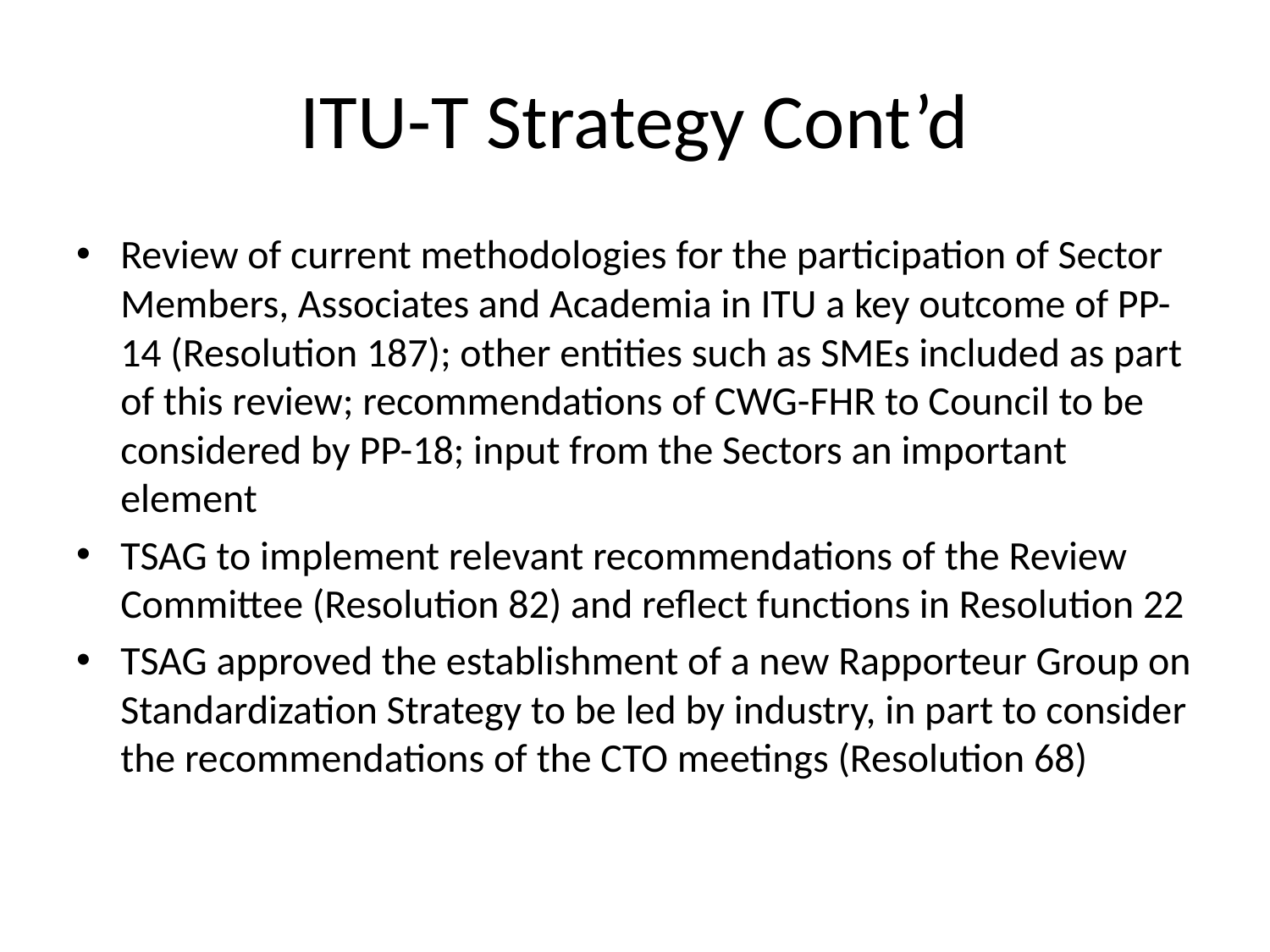

# ITU-T Strategy Cont’d
Review of current methodologies for the participation of Sector Members, Associates and Academia in ITU a key outcome of PP-14 (Resolution 187); other entities such as SMEs included as part of this review; recommendations of CWG-FHR to Council to be considered by PP-18; input from the Sectors an important element
TSAG to implement relevant recommendations of the Review Committee (Resolution 82) and reflect functions in Resolution 22
TSAG approved the establishment of a new Rapporteur Group on Standardization Strategy to be led by industry, in part to consider the recommendations of the CTO meetings (Resolution 68)